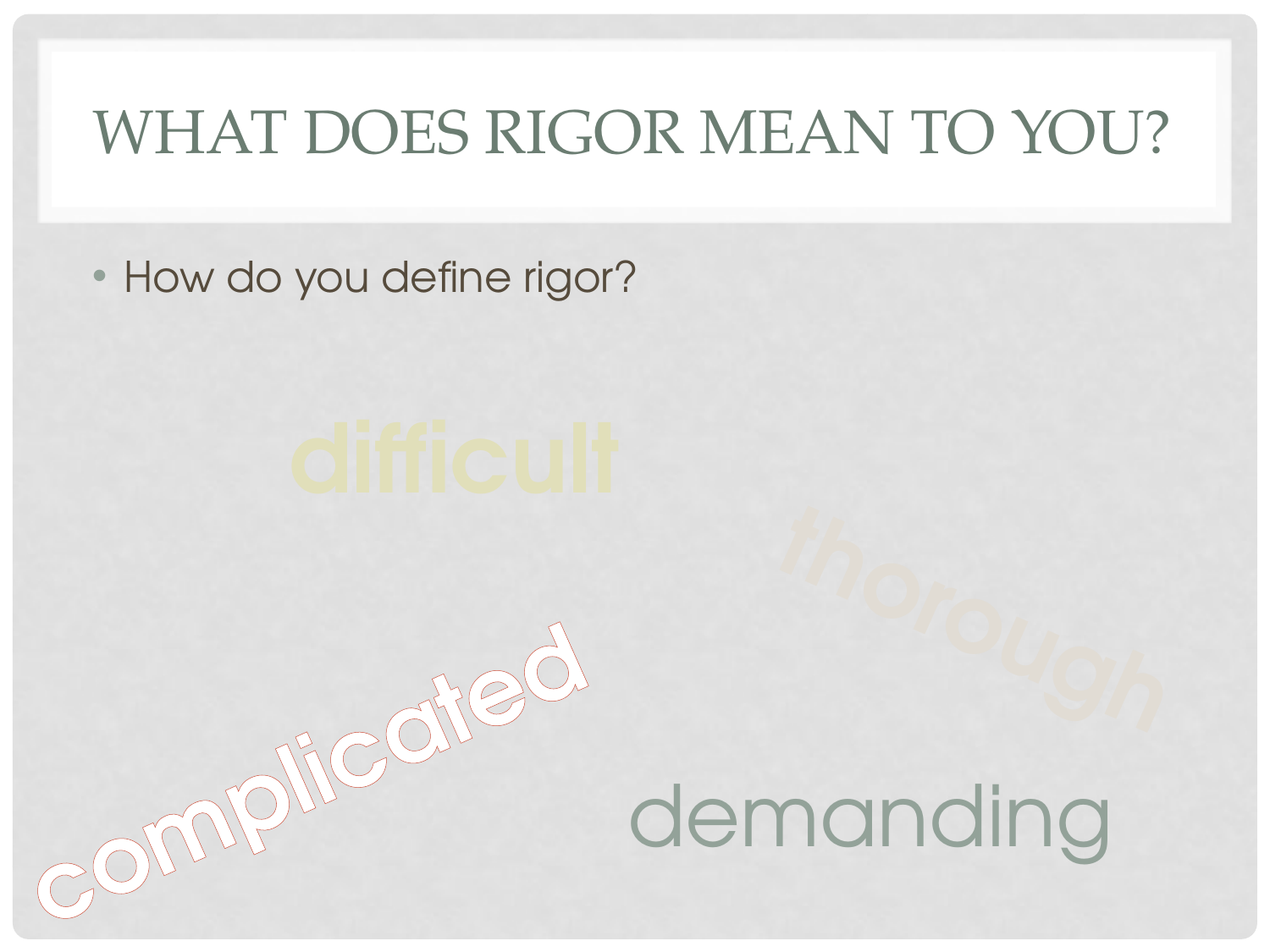

# What does rigor mean to you?
How do you define rigor?
difficult
thorough
complicated
demanding